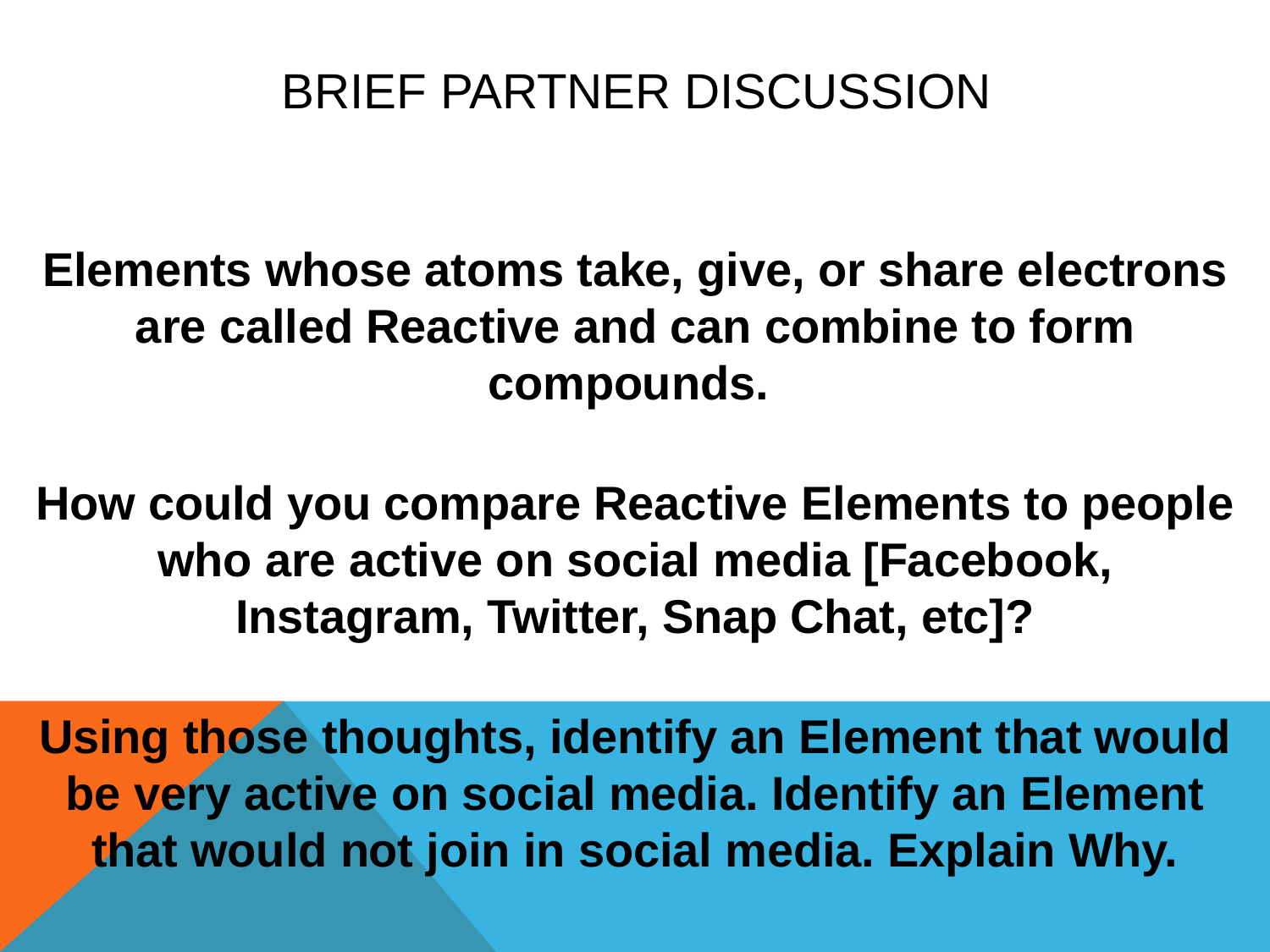

# Brief partner discussion
Elements whose atoms take, give, or share electrons are called Reactive and can combine to form compounds.

How could you compare Reactive Elements to people who are active on social media [Facebook, Instagram, Twitter, Snap Chat, etc]?

Using those thoughts, identify an Element that would be very active on social media. Identify an Element that would not join in social media. Explain Why.